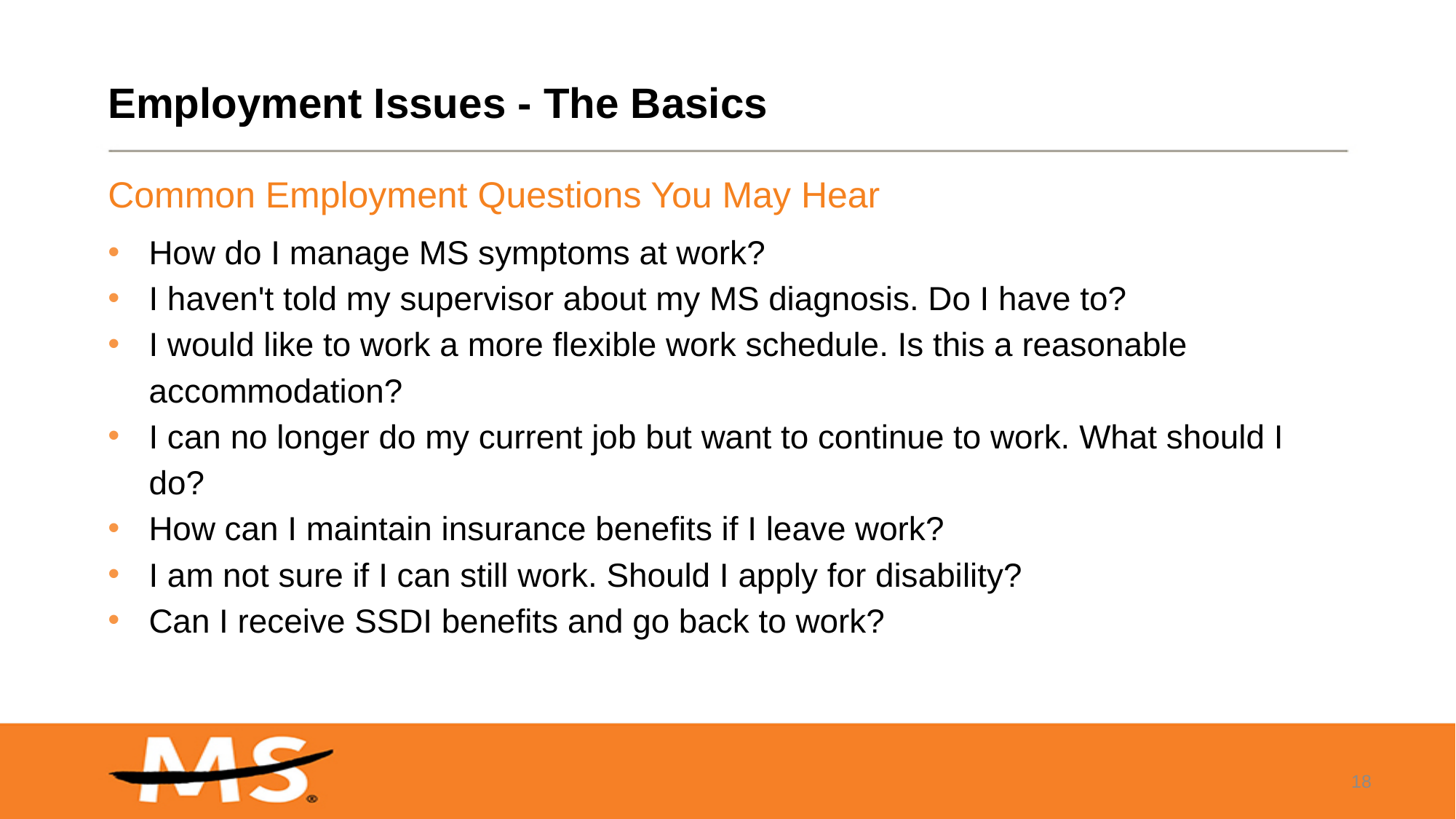

# Employment Issues - The Basics
Common Employment Questions You May Hear
How do I manage MS symptoms at work?
I haven't told my supervisor about my MS diagnosis. Do I have to?
I would like to work a more flexible work schedule. Is this a reasonable accommodation?
I can no longer do my current job but want to continue to work. What should I do?
How can I maintain insurance benefits if I leave work?
I am not sure if I can still work. Should I apply for disability?
Can I receive SSDI benefits and go back to work?
18